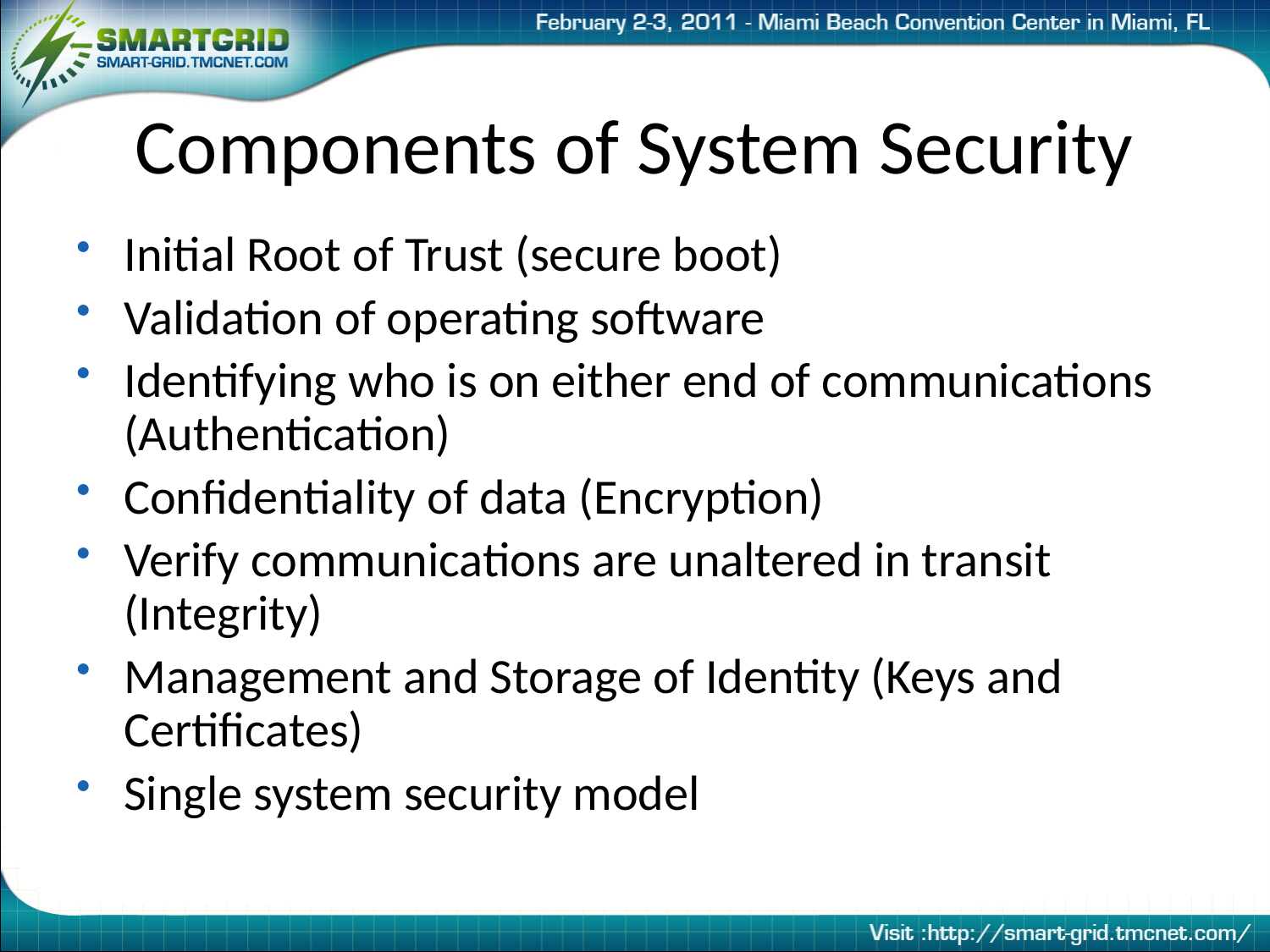

# Components of System Security
Initial Root of Trust (secure boot)
Validation of operating software
Identifying who is on either end of communications (Authentication)
Confidentiality of data (Encryption)
Verify communications are unaltered in transit (Integrity)
Management and Storage of Identity (Keys and Certificates)
Single system security model